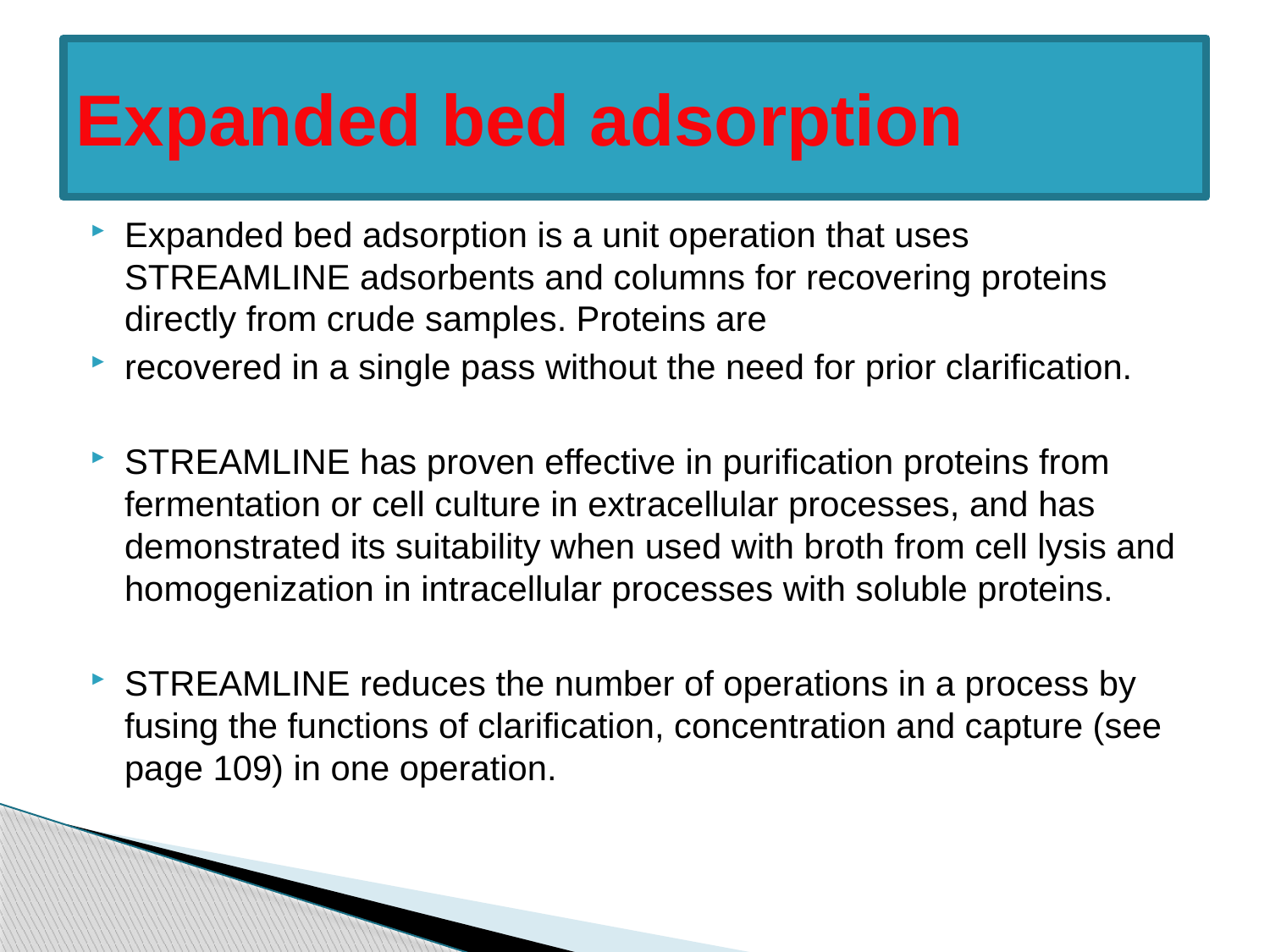

# Expanded bed adsorption
Expanded bed adsorption is a unit operation that uses STREAMLINE adsorbents and columns for recovering proteins directly from crude samples. Proteins are
recovered in a single pass without the need for prior clarification.

STREAMLINE has proven effective in purification proteins from fermentation or cell culture in extracellular processes, and has demonstrated its suitability when used with broth from cell lysis and homogenization in intracellular processes with soluble proteins.

STREAMLINE reduces the number of operations in a process by fusing the functions of clarification, concentration and capture (see page 109) in one operation.